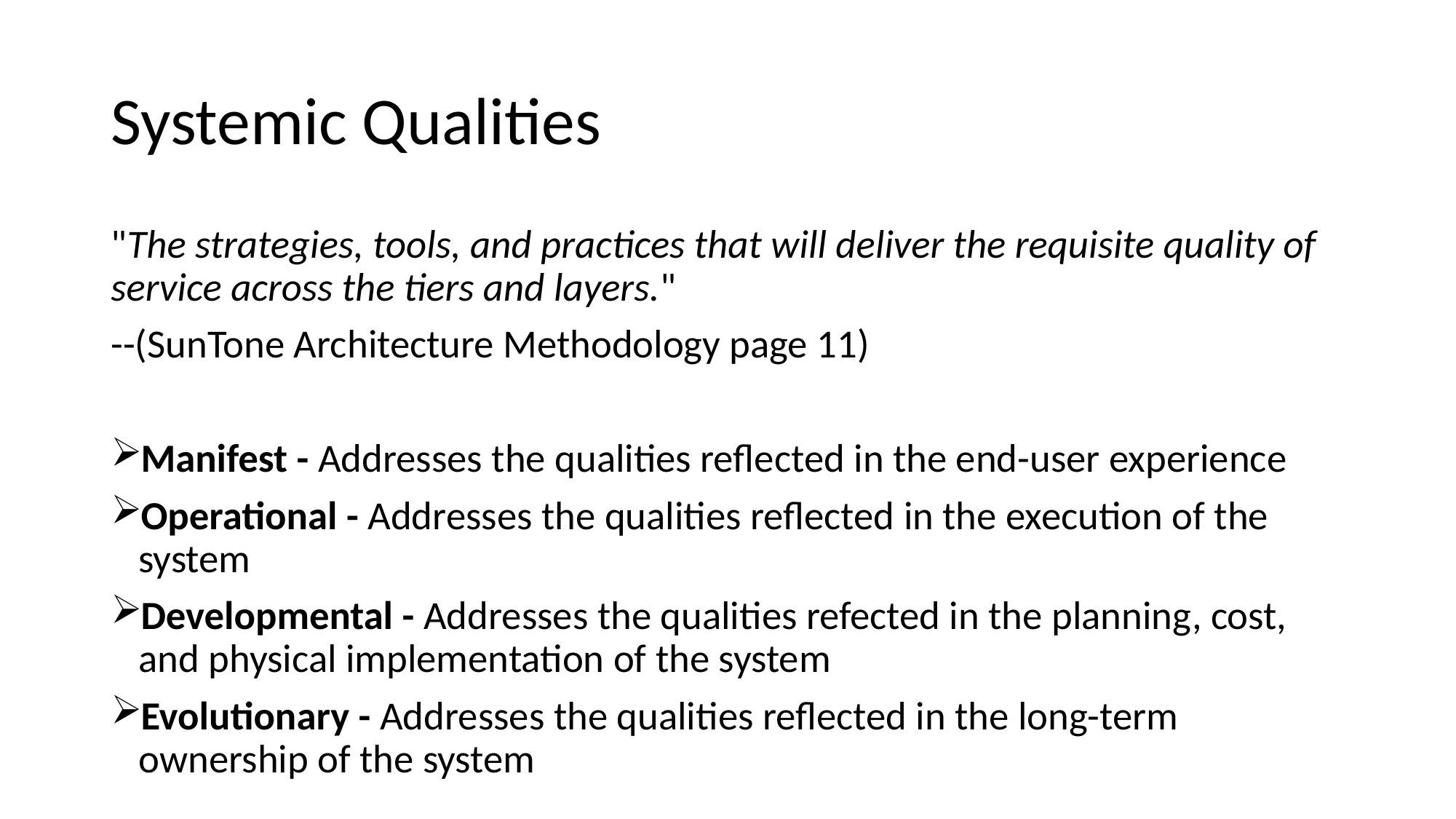

# Systemic Qualities
"The strategies, tools, and practices that will deliver the requisite quality of service across the tiers and layers."
--(SunTone Architecture Methodology page 11)

Manifest - Addresses the qualities reflected in the end-user experience
Operational - Addresses the qualities reflected in the execution of the system
Developmental - Addresses the qualities refected in the planning, cost, and physical implementation of the system
Evolutionary - Addresses the qualities reflected in the long-term ownership of the system